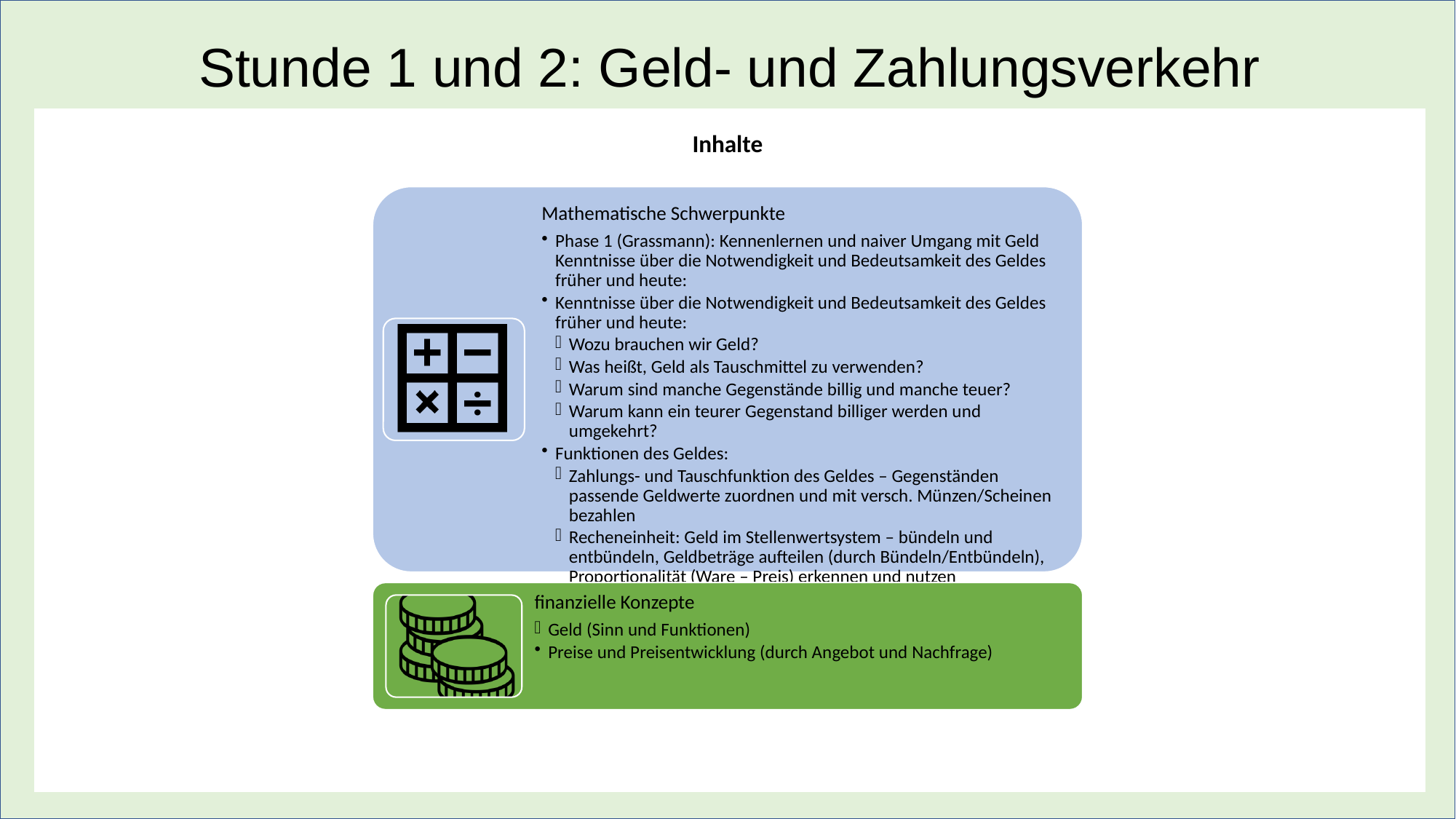

Stunde 1 und 2: Geld- und Zahlungsverkehr

Inhalte
Mathematische Schwerpunkte
Phase 1 (Grassmann): Kennenlernen und naiver Umgang mit Geld Kenntnisse über die Notwendigkeit und Bedeutsamkeit des Geldes früher und heute:
Kenntnisse über die Notwendigkeit und Bedeutsamkeit des Geldes früher und heute:
Wozu brauchen wir Geld?
Was heißt, Geld als Tauschmittel zu verwenden?
Warum sind manche Gegenstände billig und manche teuer?
Warum kann ein teurer Gegenstand billiger werden und umgekehrt?
Funktionen des Geldes:
Zahlungs- und Tauschfunktion des Geldes – Gegenständen passende Geldwerte zuordnen und mit versch. Münzen/Scheinen bezahlen
Recheneinheit: Geld im Stellenwertsystem – bündeln und entbündeln, Geldbeträge aufteilen (durch Bündeln/Entbündeln), Proportionalität (Ware – Preis) erkennen und nutzen
finanzielle Konzepte
Geld (Sinn und Funktionen)
Preise und Preisentwicklung (durch Angebot und Nachfrage)